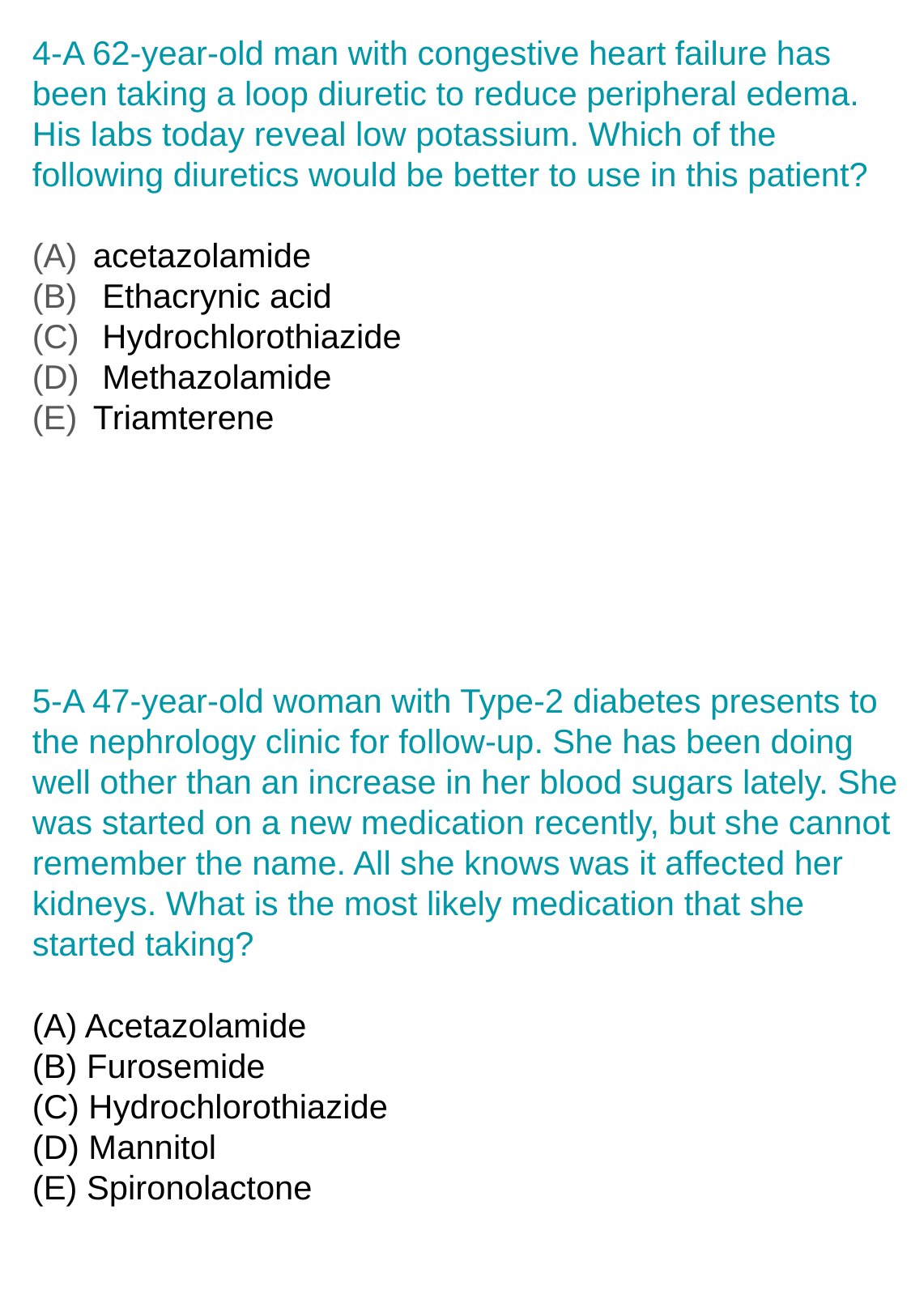

4-A 62-year-old man with congestive heart failure has been taking a loop diuretic to reduce peripheral edema. His labs today reveal low potassium. Which of the following diuretics would be better to use in this patient?

acetazolamide
 Ethacrynic acid
 Hydrochlorothiazide
 Methazolamide
Triamterene

5-A 47-year-old woman with Type-2 diabetes presents to the nephrology clinic for follow-up. She has been doing well other than an increase in her blood sugars lately. She was started on a new medication recently, but she cannot remember the name. All she knows was it affected her kidneys. What is the most likely medication that she started taking?

(A) Acetazolamide
(B) Furosemide
(C) Hydrochlorothiazide
(D) Mannitol
(E) Spironolactone